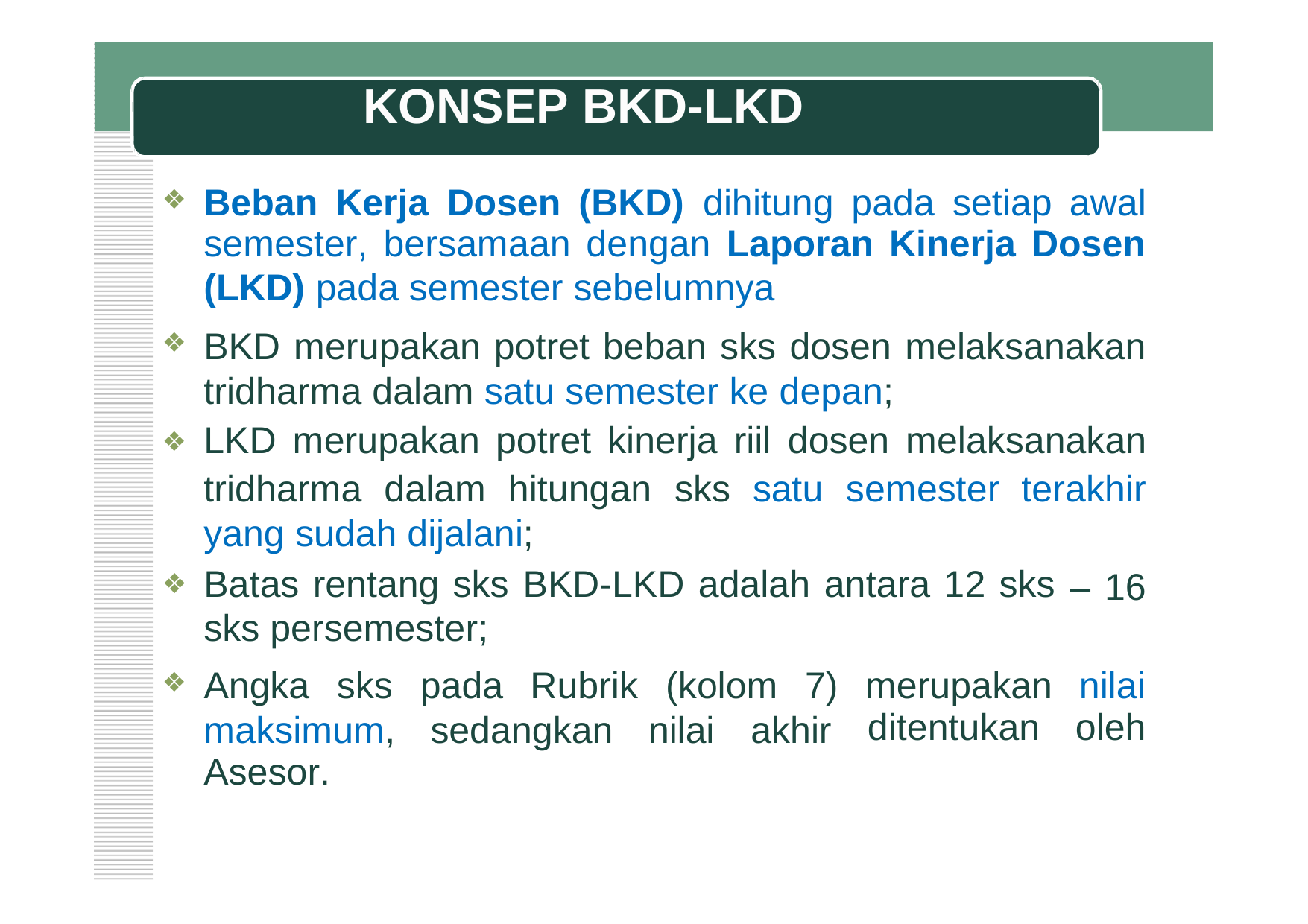

KONSEP BKD-LKD

Beban Kerja Dosen (BKD) dihitung pada setiap awal
semester, bersamaan dengan Laporan Kinerja Dosen
(LKD) pada semester sebelumnya
BKD merupakan potret beban sks dosen melaksanakan tridharma dalam satu semester ke depan;
LKD merupakan potret kinerja riil dosen melaksanakan
❖
❖
❖
tridharma
dalam
hitungan
sks
satu
semester
terakhir
yang sudah dijalani;
Batas rentang sks BKD-LKD adalah antara 12 sks sks persemester;
❖
– 16
Angka
sks
pada
Rubrik  (kolom
7)
merupakan
ditentukan
nilai
oleh
❖
maksimum,
Asesor.
sedangkan
nilai
akhir